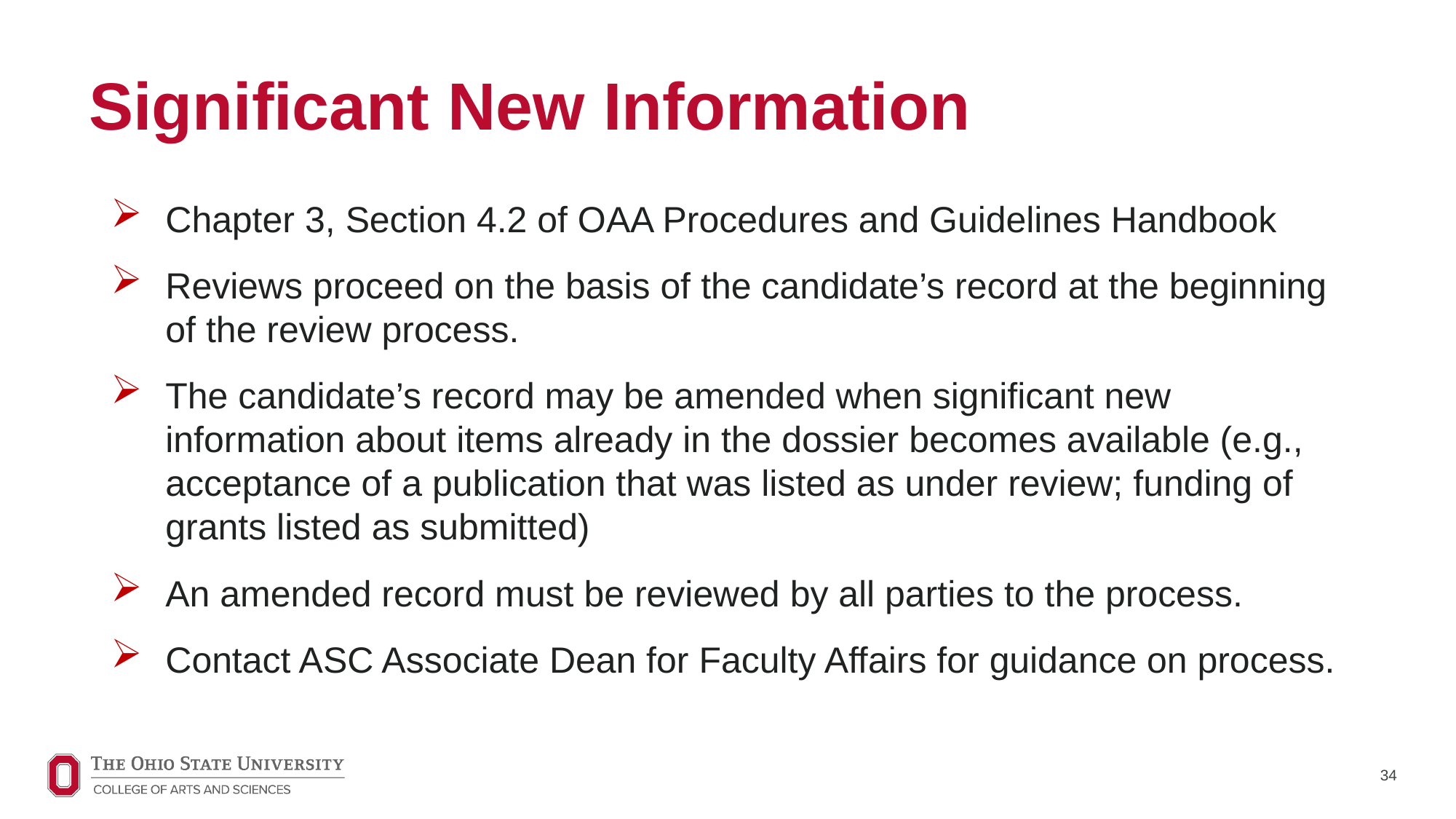

# Significant New Information
Chapter 3, Section 4.2 of OAA Procedures and Guidelines Handbook
Reviews proceed on the basis of the candidate’s record at the beginning of the review process.
The candidate’s record may be amended when significant new information about items already in the dossier becomes available (e.g., acceptance of a publication that was listed as under review; funding of grants listed as submitted)
An amended record must be reviewed by all parties to the process.
Contact ASC Associate Dean for Faculty Affairs for guidance on process.

34